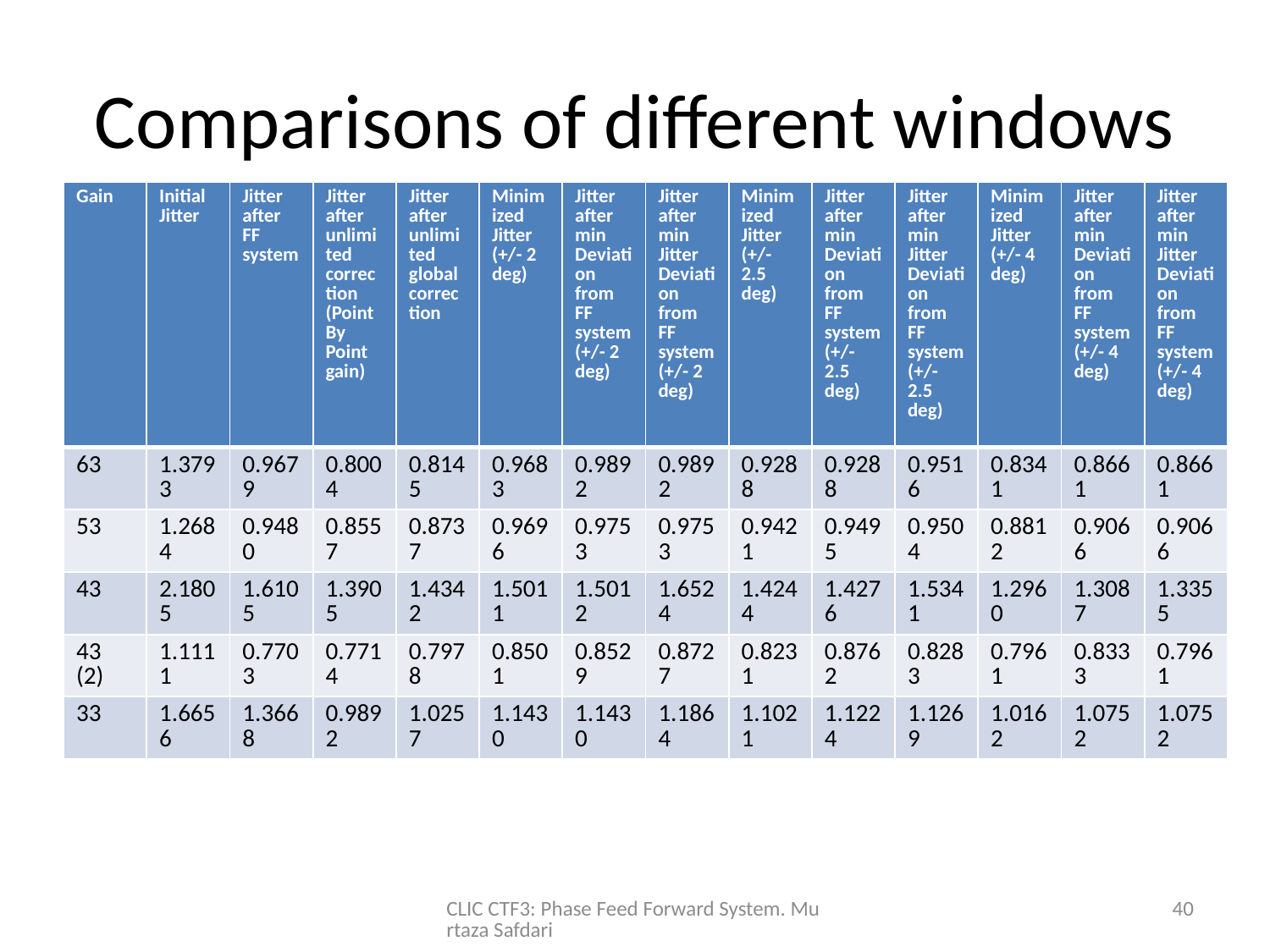

# Comparisons of different windows
| Gain | Initial Jitter | Jitter after FF system | Jitter after unlimited correction (Point By Point gain) | Jitter after unlimited global correction | Minimized Jitter (+/- 2 deg) | Jitter after min Deviation from FF system (+/- 2 deg) | Jitter after min Jitter Deviation from FF system (+/- 2 deg) | Minimized Jitter (+/- 2.5 deg) | Jitter after min Deviation from FF system (+/- 2.5 deg) | Jitter after min Jitter Deviation from FF system (+/- 2.5 deg) | Minimized Jitter (+/- 4 deg) | Jitter after min Deviation from FF system (+/- 4 deg) | Jitter after min Jitter Deviation from FF system (+/- 4 deg) |
| --- | --- | --- | --- | --- | --- | --- | --- | --- | --- | --- | --- | --- | --- |
| 63 | 1.3793 | 0.9679 | 0.8004 | 0.8145 | 0.9683 | 0.9892 | 0.9892 | 0.9288 | 0.9288 | 0.9516 | 0.8341 | 0.8661 | 0.8661 |
| 53 | 1.2684 | 0.9480 | 0.8557 | 0.8737 | 0.9696 | 0.9753 | 0.9753 | 0.9421 | 0.9495 | 0.9504 | 0.8812 | 0.9066 | 0.9066 |
| 43 | 2.1805 | 1.6105 | 1.3905 | 1.4342 | 1.5011 | 1.5012 | 1.6524 | 1.4244 | 1.4276 | 1.5341 | 1.2960 | 1.3087 | 1.3355 |
| 43 (2) | 1.1111 | 0.7703 | 0.7714 | 0.7978 | 0.8501 | 0.8529 | 0.8727 | 0.8231 | 0.8762 | 0.8283 | 0.7961 | 0.8333 | 0.7961 |
| 33 | 1.6656 | 1.3668 | 0.9892 | 1.0257 | 1.1430 | 1.1430 | 1.1864 | 1.1021 | 1.1224 | 1.1269 | 1.0162 | 1.0752 | 1.0752 |
CLIC CTF3: Phase Feed Forward System. Murtaza Safdari
40